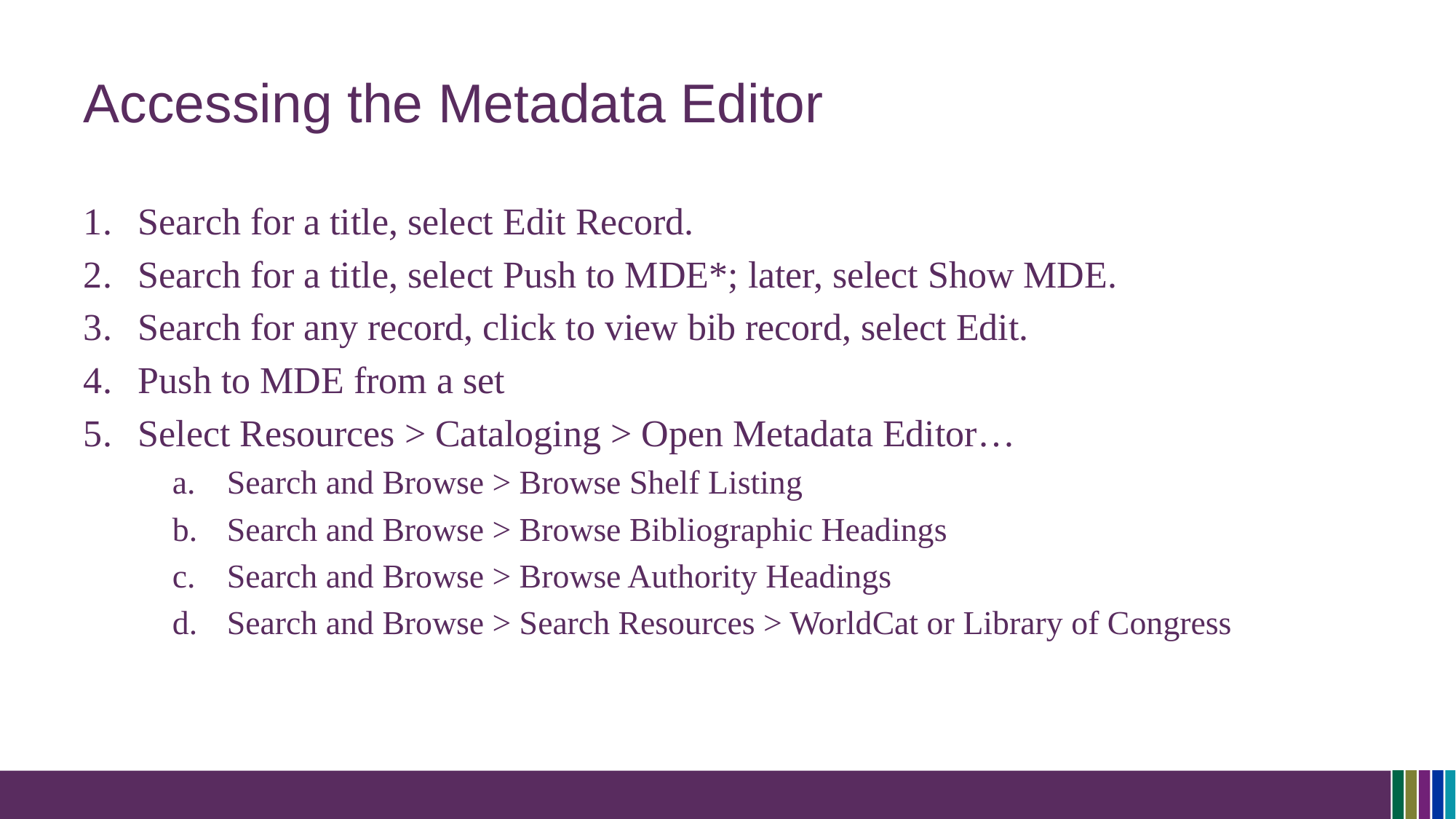

# Accessing the Metadata Editor
Search for a title, select Edit Record.
Search for a title, select Push to MDE*; later, select Show MDE.
Search for any record, click to view bib record, select Edit.
Push to MDE from a set
Select Resources > Cataloging > Open Metadata Editor…
Search and Browse > Browse Shelf Listing
Search and Browse > Browse Bibliographic Headings
Search and Browse > Browse Authority Headings
Search and Browse > Search Resources > WorldCat or Library of Congress